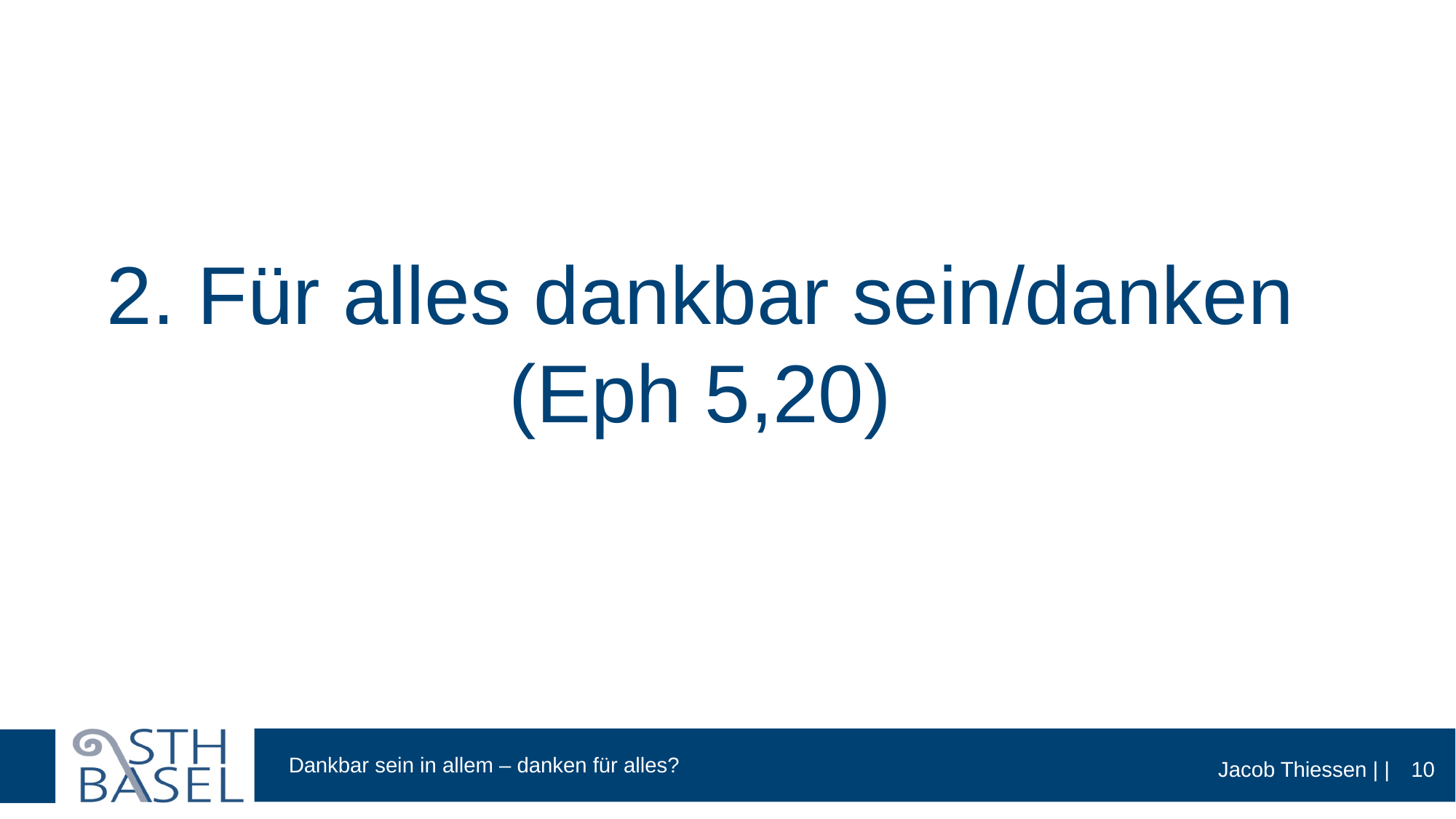

# 2. Für alles dankbar sein/danken (Eph 5,20)
10